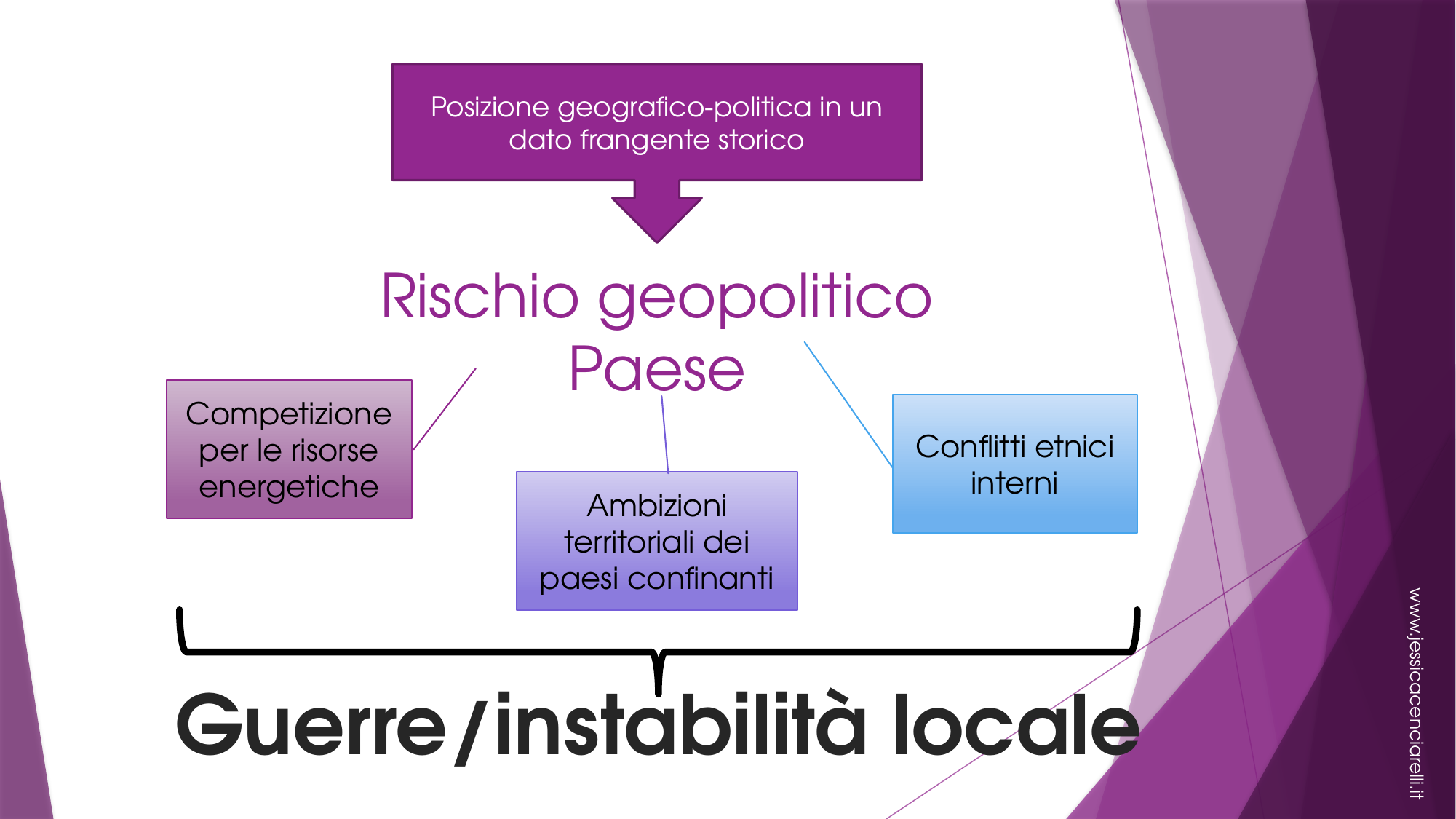

Posizione geografico-politica in un dato frangente storico

Rischio geopolitico
Paese
Competizione per le risorse energetiche
Conflitti etnici interni
Ambizioni territoriali dei paesi confinanti
Guerre/instabilità locale
www.jessicacenciarelli.it